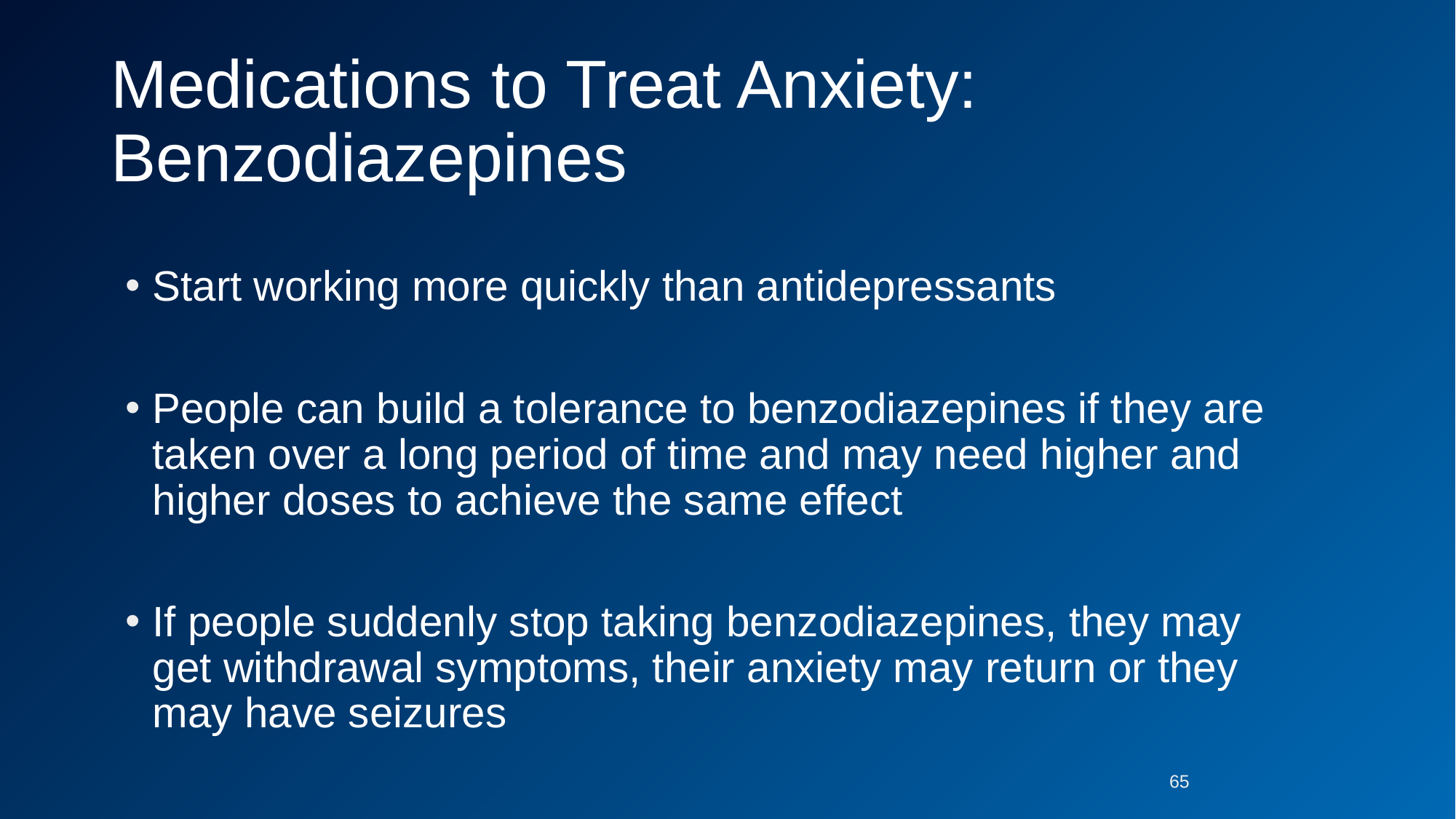

# Medications to Treat Anxiety: Benzodiazepines
Start working more quickly than antidepressants

People can build a tolerance to benzodiazepines if they are taken over a long period of time and may need higher and higher doses to achieve the same effect

If people suddenly stop taking benzodiazepines, they may get withdrawal symptoms, their anxiety may return or they may have seizures
65